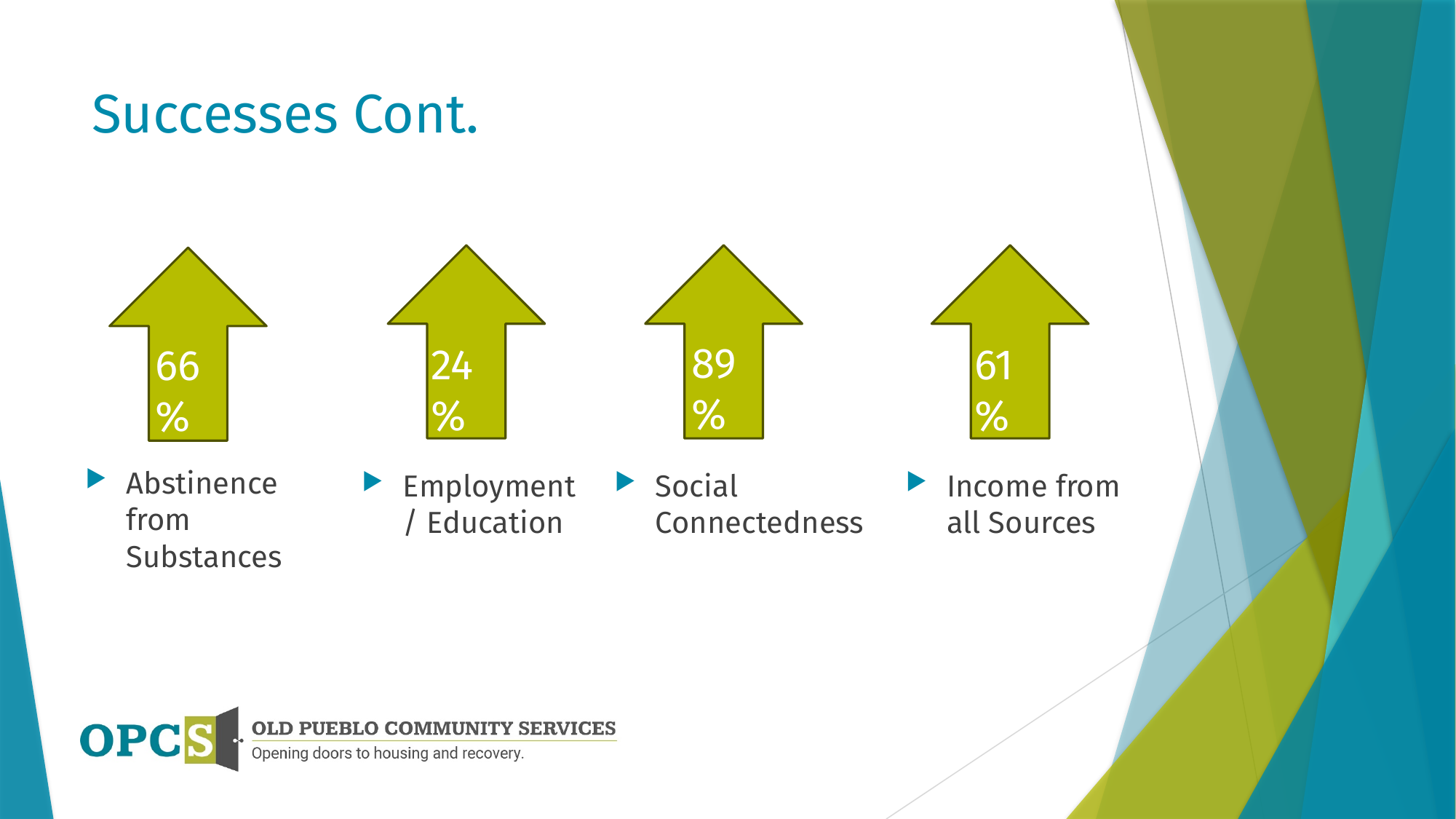

# Successes Cont.

24%
Employment/ Education

61%
Income from all Sources

89%
Social Connectedness

66%
Abstinence from Substances